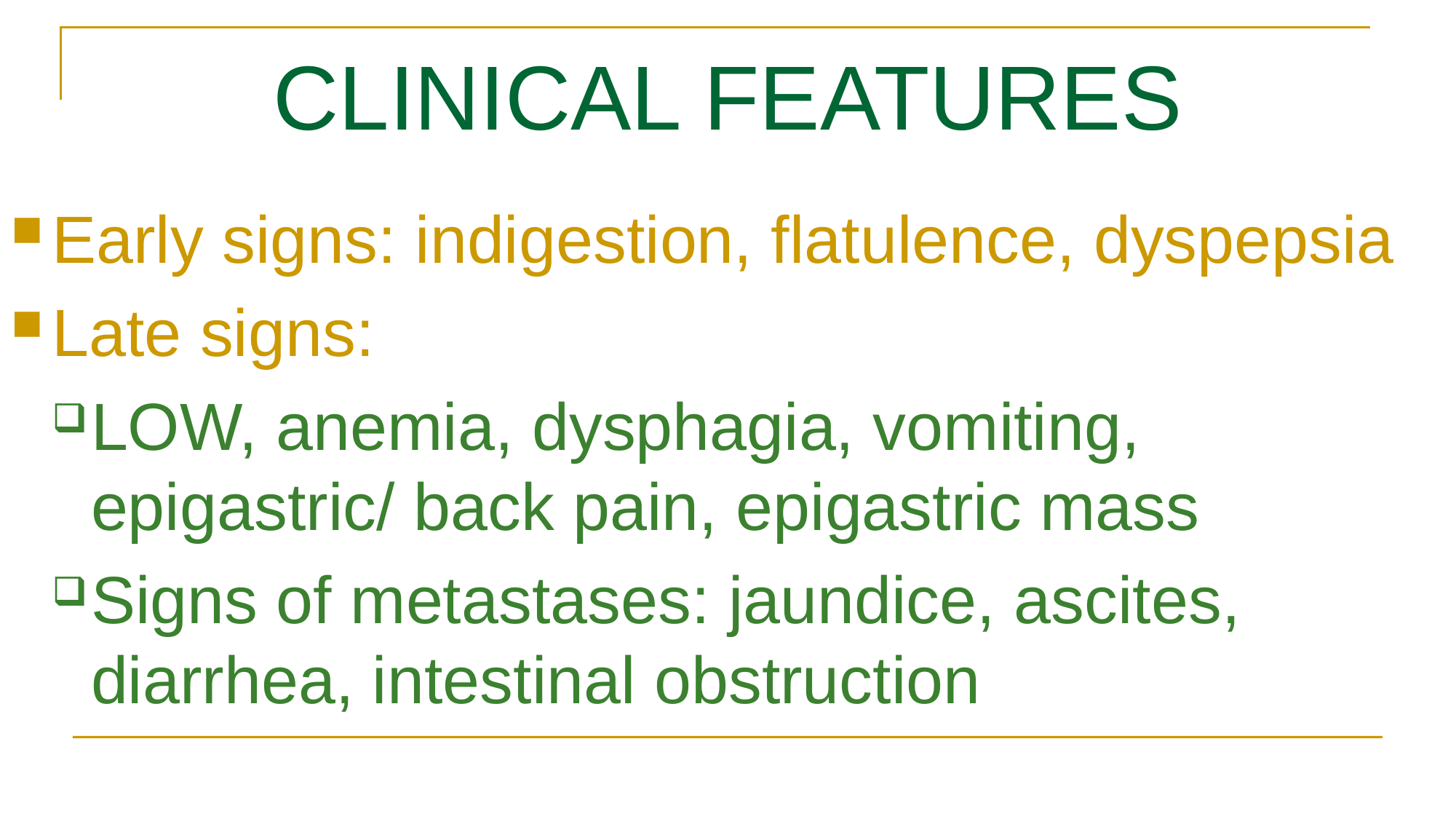

# CLINICAL FEATURES
Early signs: indigestion, flatulence, dyspepsia
Late signs:
LOW, anemia, dysphagia, vomiting, epigastric/ back pain, epigastric mass
Signs of metastases: jaundice, ascites, diarrhea, intestinal obstruction